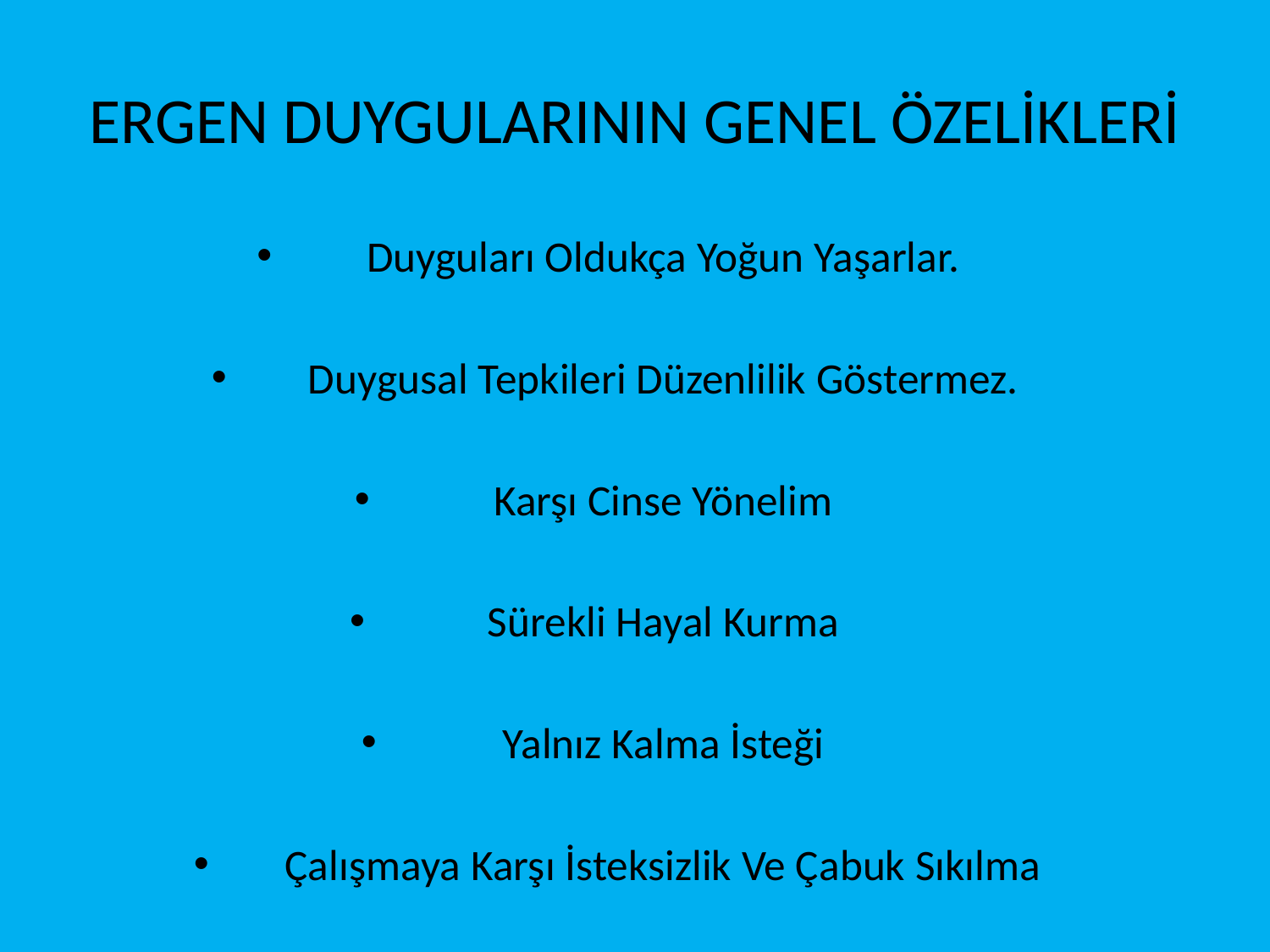

# ERGEN DUYGULARININ GENEL ÖZELİKLERİ
Duyguları Oldukça Yoğun Yaşarlar.

Duygusal Tepkileri Düzenlilik Göstermez.

Karşı Cinse Yönelim

Sürekli Hayal Kurma

Yalnız Kalma İsteği

Çalışmaya Karşı İsteksizlik Ve Çabuk Sıkılma